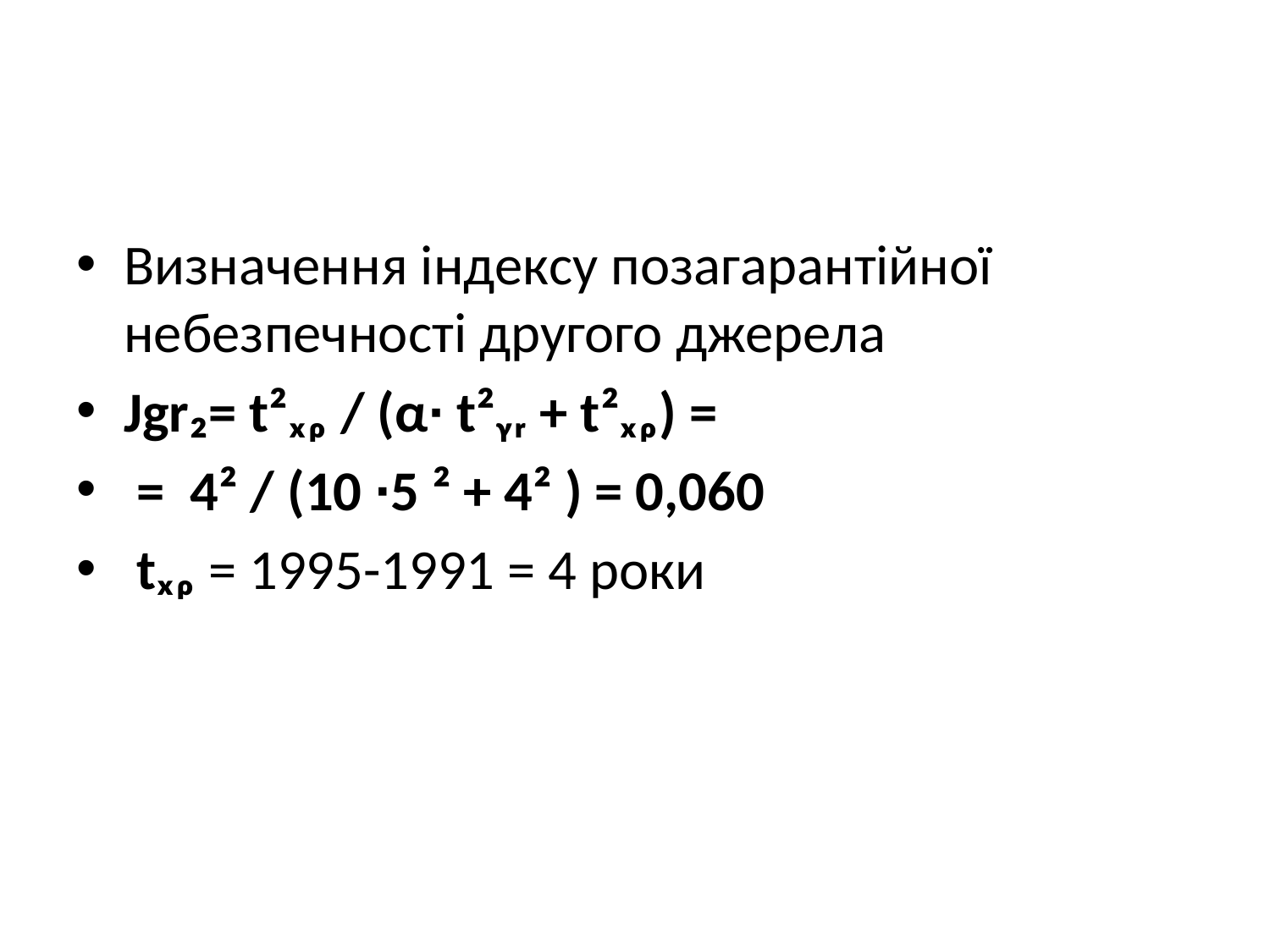

#
Визначення індексу позагарантійної небезпечності другого джерела
Jgr₂= t²ₓᵨ / (α∙ t²ᵧᵣ + t²ₓᵨ) =
 =  4² / (10 ∙5 ² + 4² ) = 0,060
 tₓᵨ = 1995-1991 = 4 роки